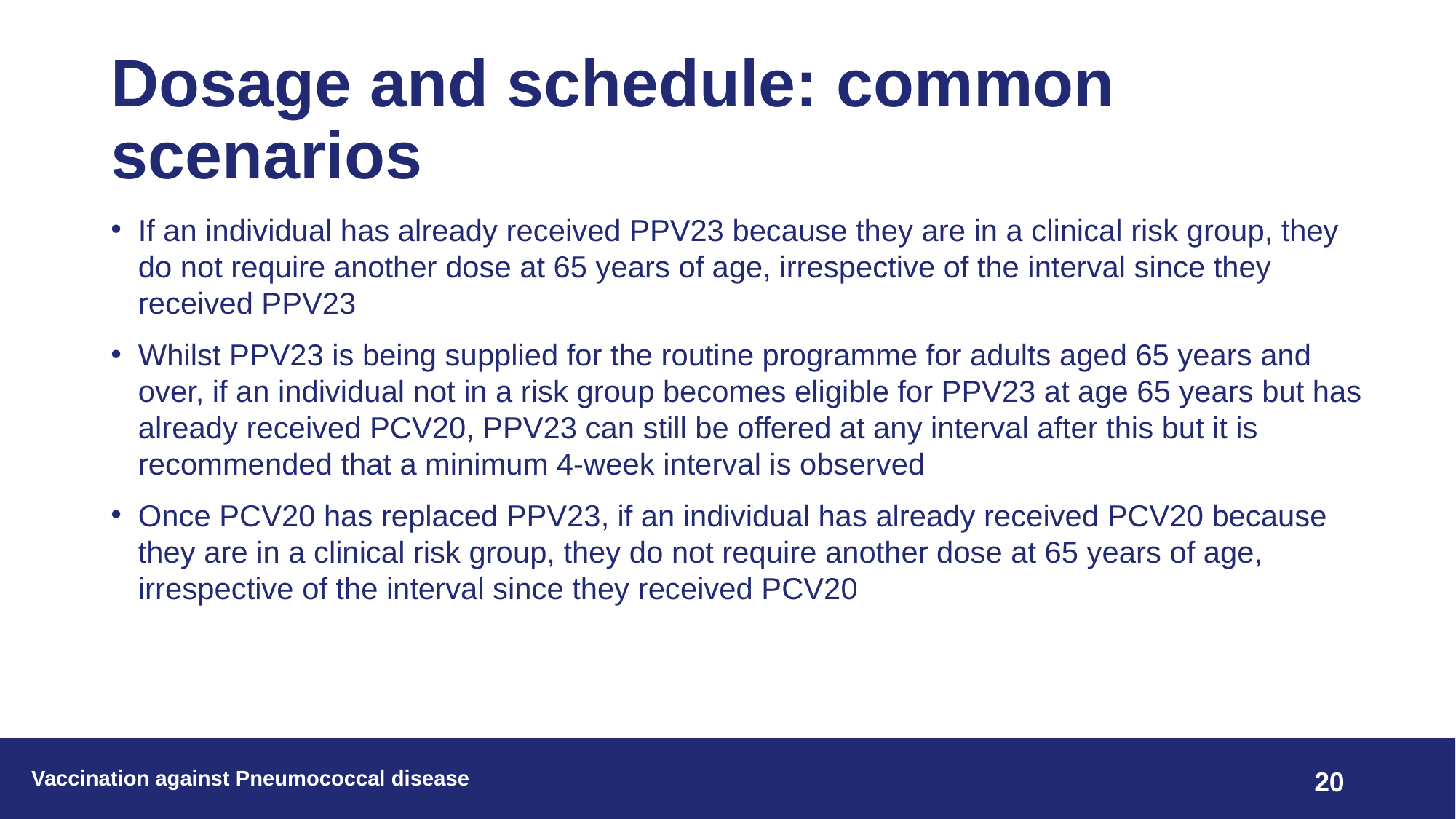

# Dosage and schedule: common scenarios
If an individual has already received PPV23 because they are in a clinical risk group, they do not require another dose at 65 years of age, irrespective of the interval since they received PPV23
Whilst PPV23 is being supplied for the routine programme for adults aged 65 years and over, if an individual not in a risk group becomes eligible for PPV23 at age 65 years but has already received PCV20, PPV23 can still be offered at any interval after this but it is recommended that a minimum 4-week interval is observed
Once PCV20 has replaced PPV23, if an individual has already received PCV20 because they are in a clinical risk group, they do not require another dose at 65 years of age, irrespective of the interval since they received PCV20

Vaccination against Pneumococcal disease

20